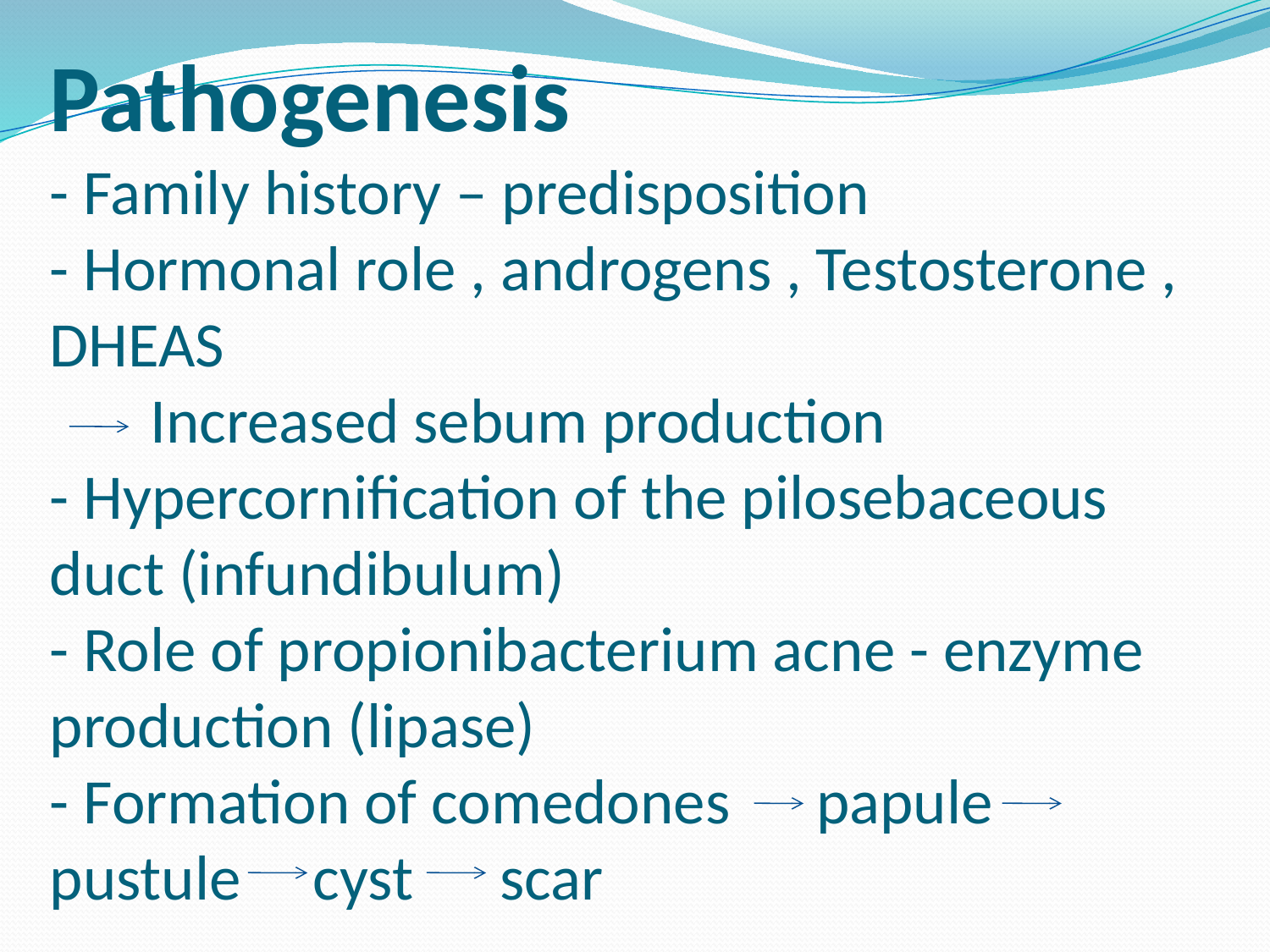

# Pathogenesis - Family history – predisposition - Hormonal role , androgens , Testosterone , DHEAS Increased sebum production - Hypercornification of the pilosebaceous duct (infundibulum) - Role of propionibacterium acne - enzyme production (lipase) - Formation of comedones      papule      pustule     cyst      scar